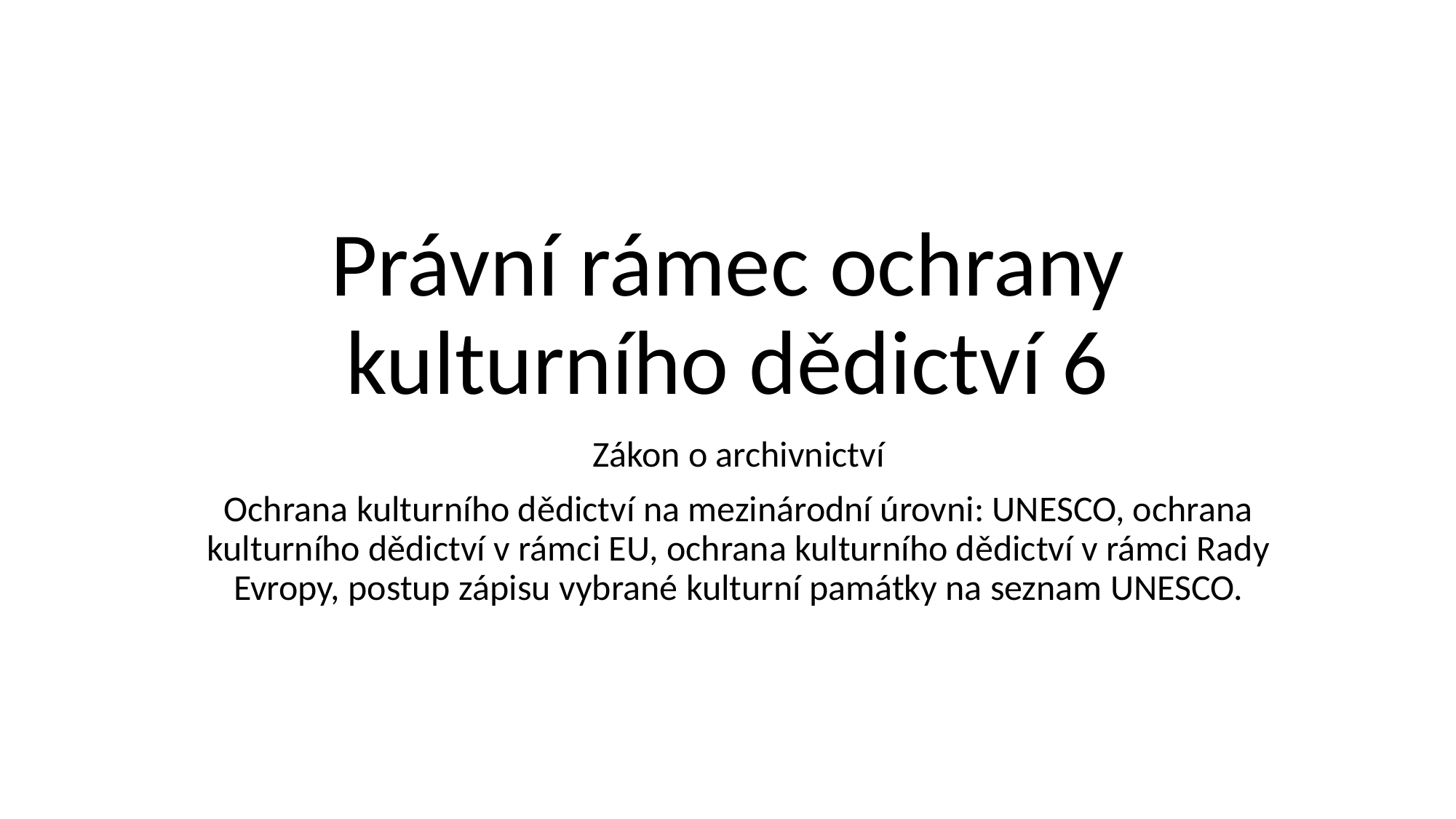

# Právní rámec ochrany kulturního dědictví 6
Zákon o archivnictví
Ochrana kulturního dědictví na mezinárodní úrovni: UNESCO, ochrana kulturního dědictví v rámci EU, ochrana kulturního dědictví v rámci Rady Evropy, postup zápisu vybrané kulturní památky na seznam UNESCO.